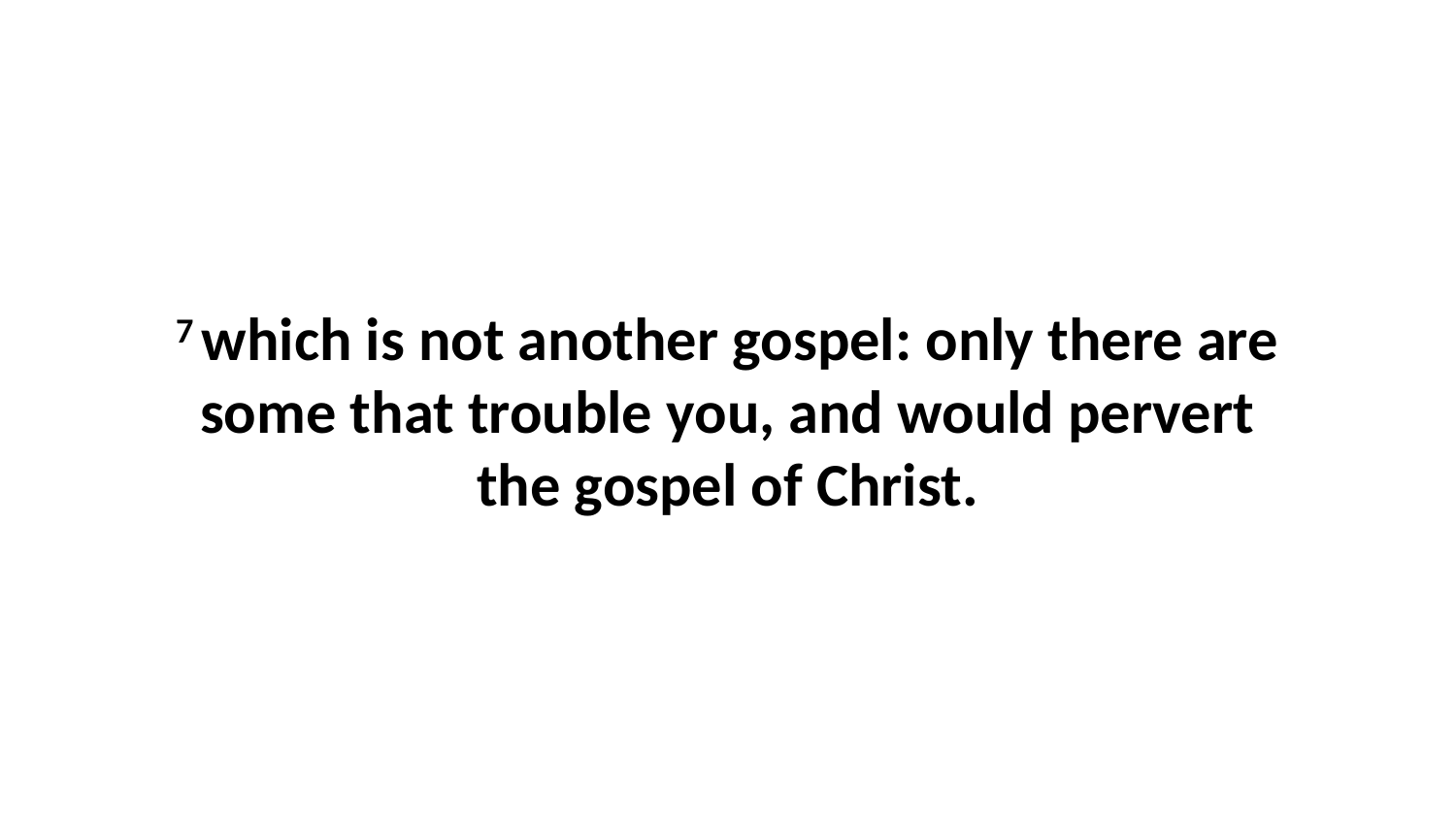

7 which is not another gospel: only there are some that trouble you, and would pervert the gospel of Christ.